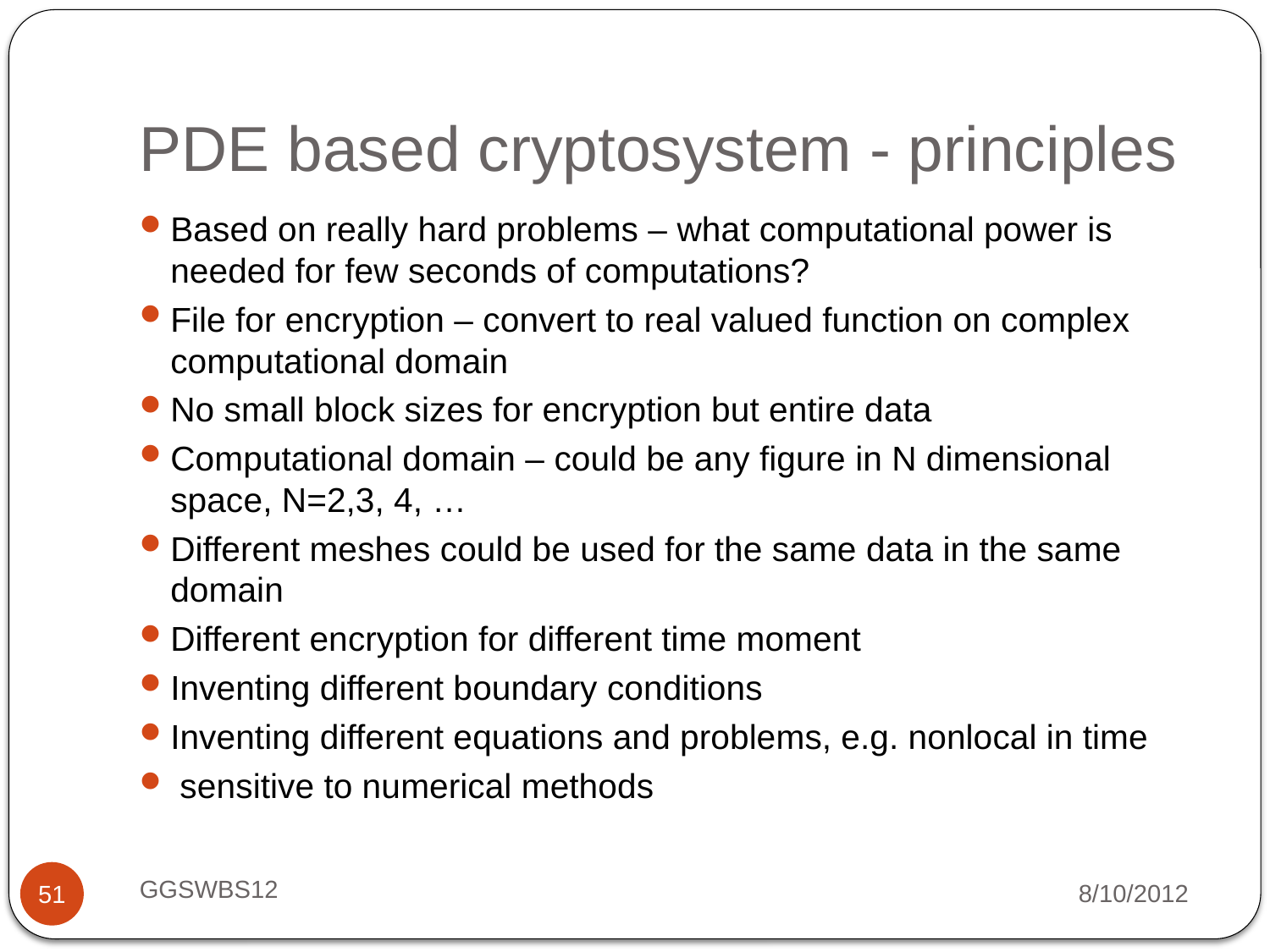

# PDE based cryptosystem - principles
Based on really hard problems – what computational power is needed for few seconds of computations?
File for encryption – convert to real valued function on complex computational domain
No small block sizes for encryption but entire data
Computational domain – could be any figure in N dimensional space, N=2,3, 4, …
Different meshes could be used for the same data in the same domain
Different encryption for different time moment
Inventing different boundary conditions
Inventing different equations and problems, e.g. nonlocal in time
 sensitive to numerical methods
GGSWBS12
8/10/2012
51